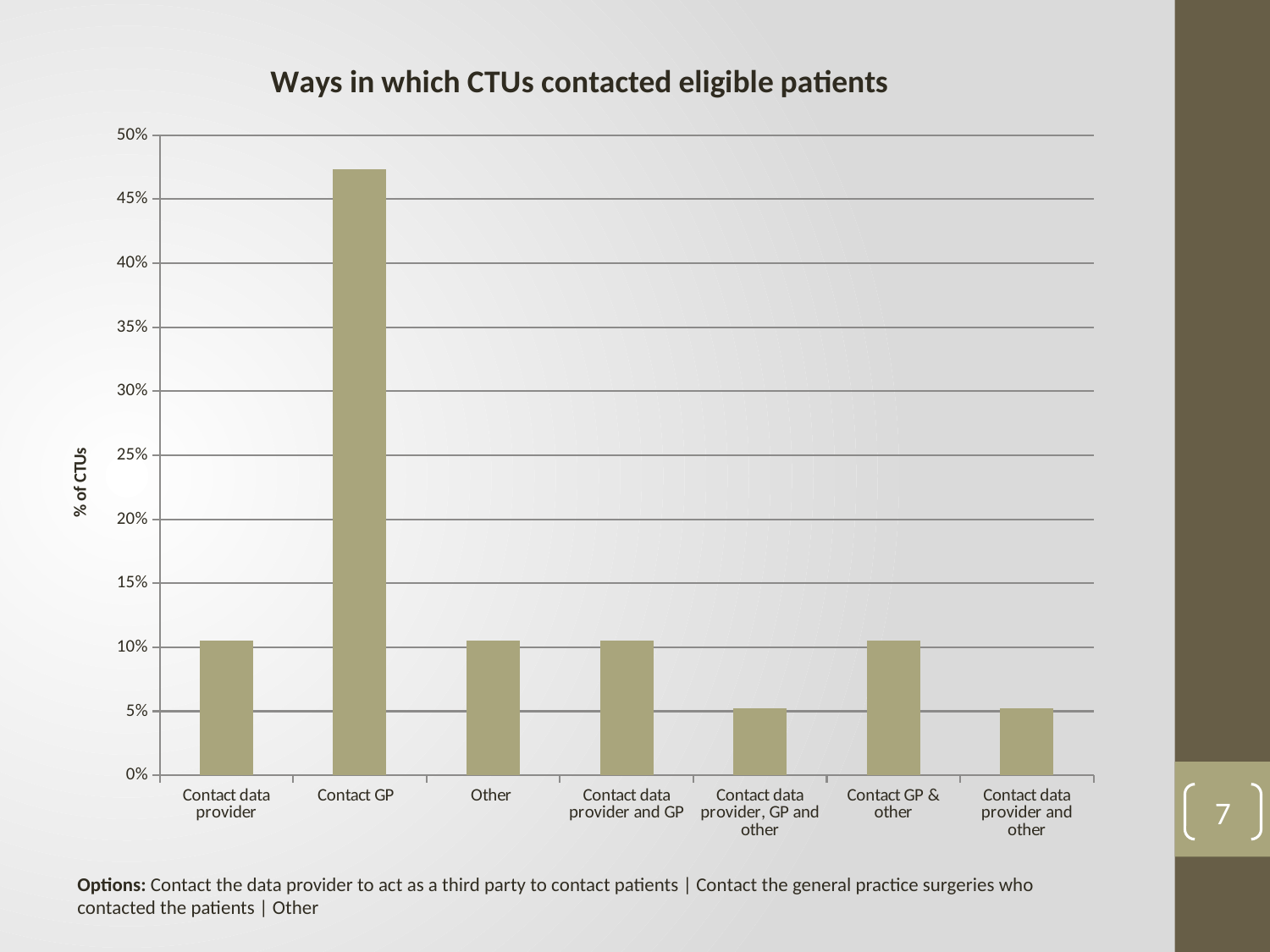

### Chart: Ways in which CTUs contacted eligible patients

| Category |  |
|---|---|
| Contact data provider | 0.10526315789473684 |
| Contact GP   | 0.47368421052631576 |
| Other  | 0.10526315789473684 |
| Contact data provider and GP | 0.10526315789473684 |
| Contact data provider, GP and other | 0.05263157894736842 |
| Contact GP & other | 0.10526315789473684 |
| Contact data provider and other | 0.05263157894736842 |
7
Options: Contact the data provider to act as a third party to contact patients | Contact the general practice surgeries who contacted the patients | Other